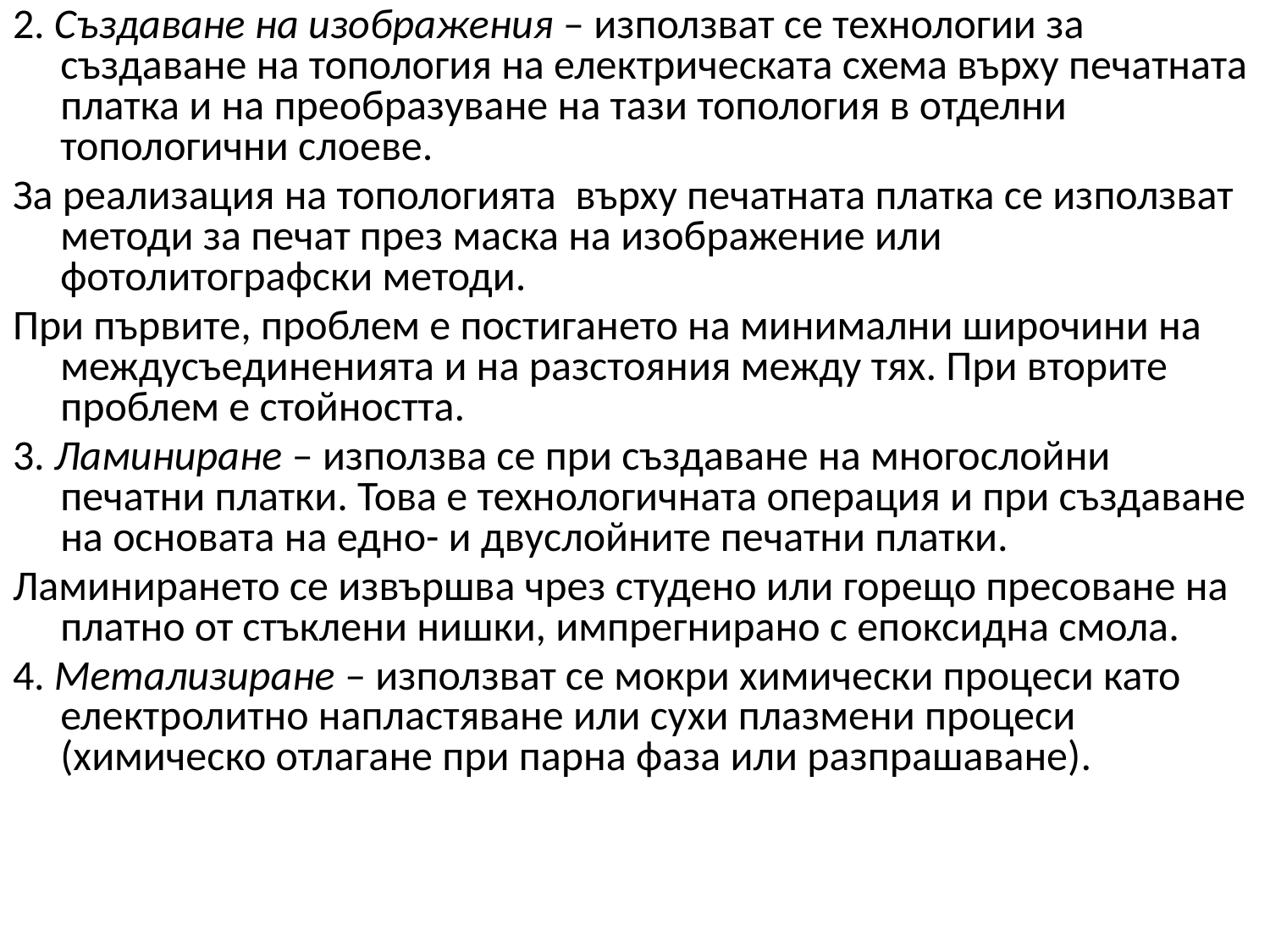

2. Създаване на изображения – използват се технологии за създаване на топология на електрическата схема върху печатната платка и на преобразуване на тази топология в отделни топологични слоеве.
За реализация на топологията  върху печатната платка се използват методи за печат през маска на изображение или фотолитографски методи.
При първите, проблем е постигането на минимални широчини на междусъединенията и на разстояния между тях. При вторите проблем е стойността.
3. Ламиниране – използва се при създаване на многослойни печатни платки. Това е технологичната операция и при създаване на основата на едно- и двуслойните печатни платки.
Ламинирането се извършва чрез студено или горещо пресоване на платно от стъклени нишки, импрегнирано с епоксидна смола.
4. Метализиране – използват се мокри химически процеси като електролитно напластяване или сухи плазмени процеси (химическо отлагане при парна фаза или разпрашаване).